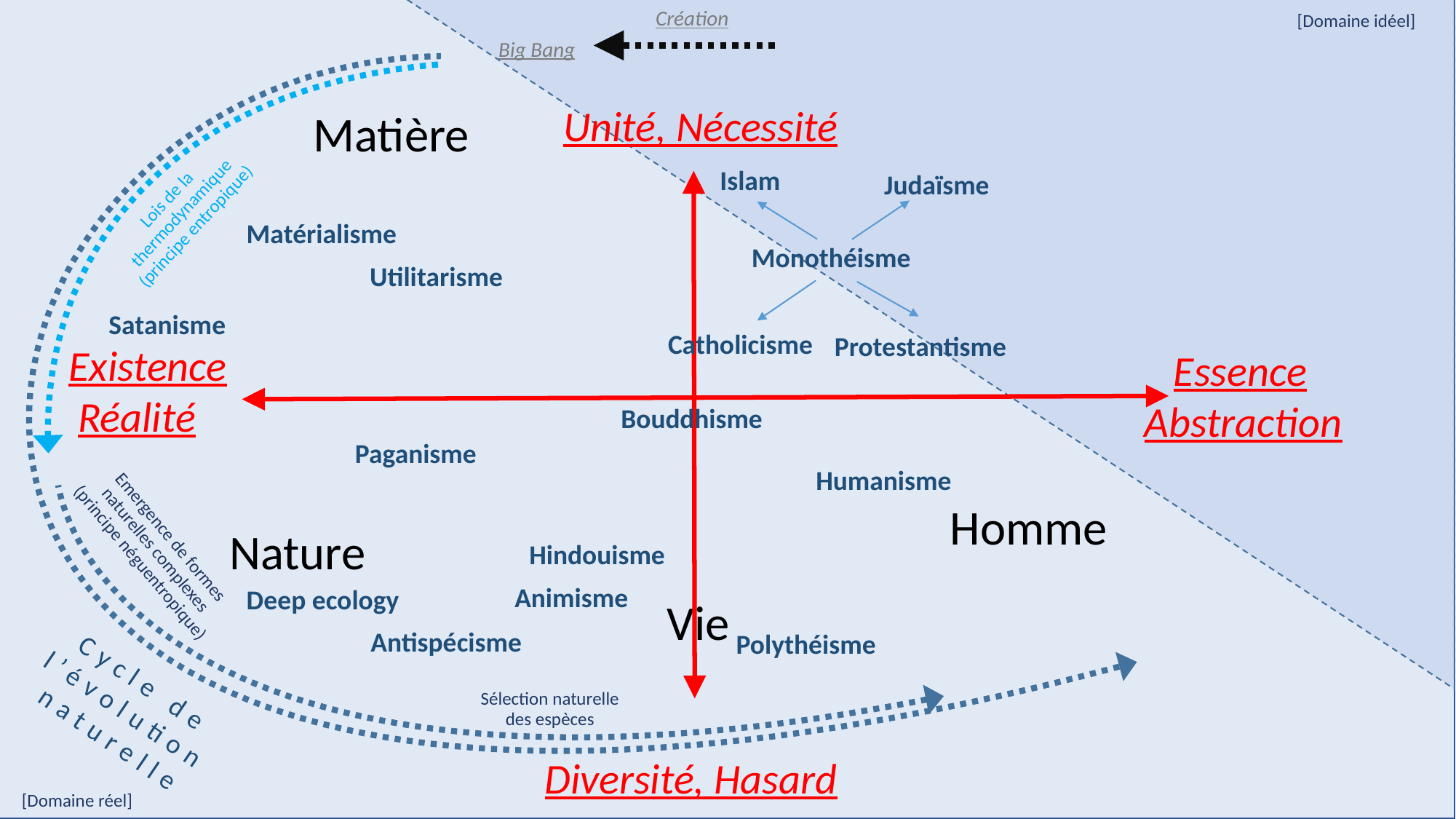

Création
[Domaine idéel]
Big Bang

Unité, Nécessité
Matière
Islam
Judaïsme
Lois de la thermodynamique (principe entropique)
Matérialisme
Monothéisme
Utilitarisme
Satanisme
Catholicisme
Protestantisme
Existence
 Réalité
   Essence Abstraction
Bouddhisme
Paganisme
Humanisme

Homme
Emergence de formes naturelles complexes (principe néguentropique)
Nature
Hindouisme
Animisme
Deep ecology
Vie
Antispécisme
Polythéisme
Cycle de l’évolution naturelle
Sélection naturelle des espèces
Diversité, Hasard
[Domaine réel]